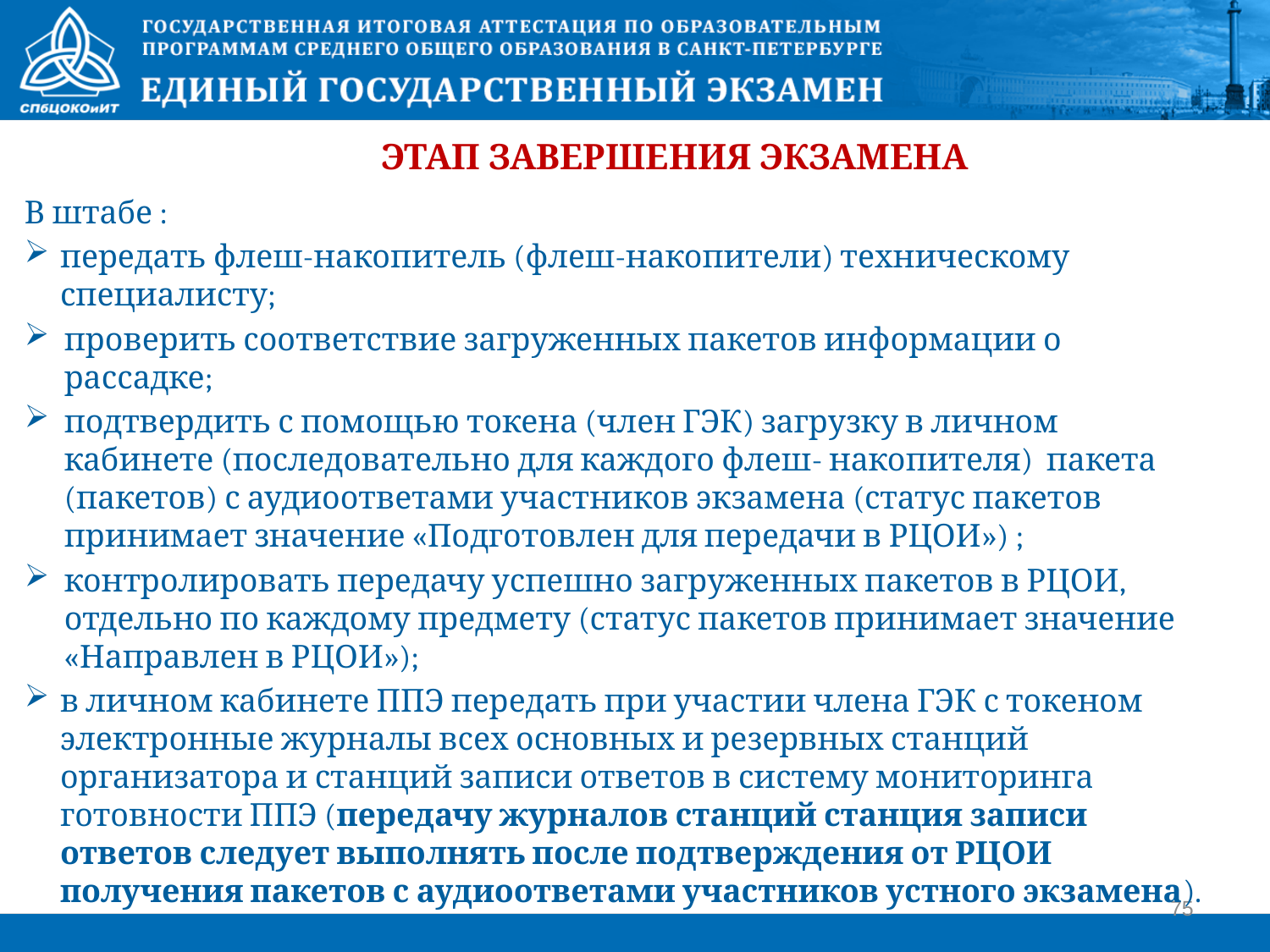

ЭТАП ЗАВЕРШЕНИЯ ЭКЗАМЕНА

В штабе :
передать флеш-накопитель (флеш-накопители) техническому специалисту;
проверить соответствие загруженных пакетов информации о рассадке;
подтвердить с помощью токена (член ГЭК) загрузку в личном кабинете (последовательно для каждого флеш- накопителя)  пакета (пакетов) с аудиоответами участников экзамена (статус пакетов принимает значение «Подготовлен для передачи в РЦОИ») ;
контролировать передачу успешно загруженных пакетов в РЦОИ, отдельно по каждому предмету (статус пакетов принимает значение «Направлен в РЦОИ»);
в личном кабинете ППЭ передать при участии члена ГЭК с токеном электронные журналы всех основных и резервных станций организатора и станций записи ответов в систему мониторинга готовности ППЭ (передачу журналов станций станция записи ответов следует выполнять после подтверждения от РЦОИ получения пакетов с аудиоответами участников устного экзамена).

75